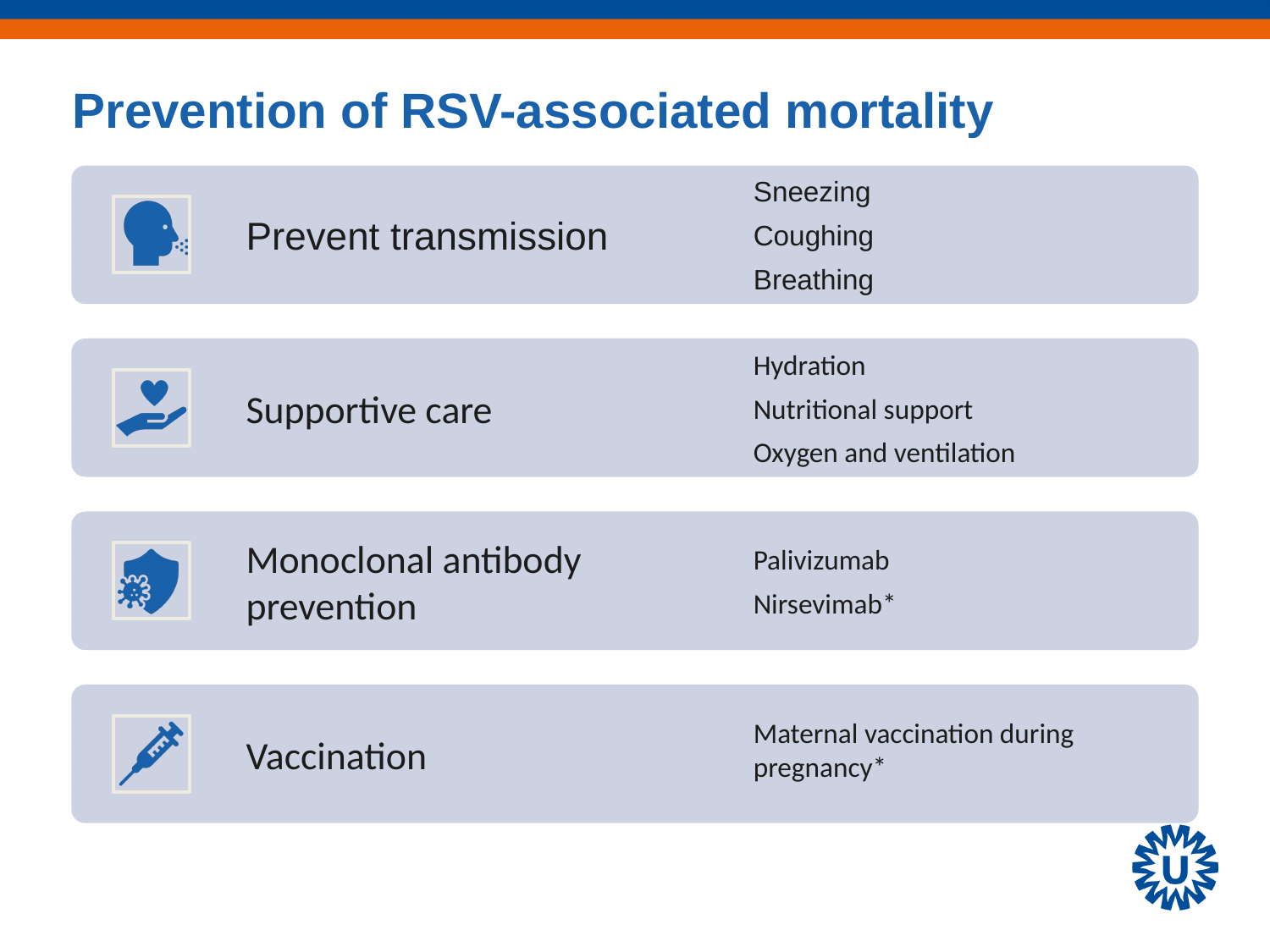

Prevention of RSV-associated mortality
Prevent transmission
Sneezing
Coughing
Breathing
Supportive care
Hydration
Nutritional support
Oxygen and ventilation
Monoclonal antibody prevention
Palivizumab
Nirsevimab*
Vaccination

Maternal vaccination during pregnancy*